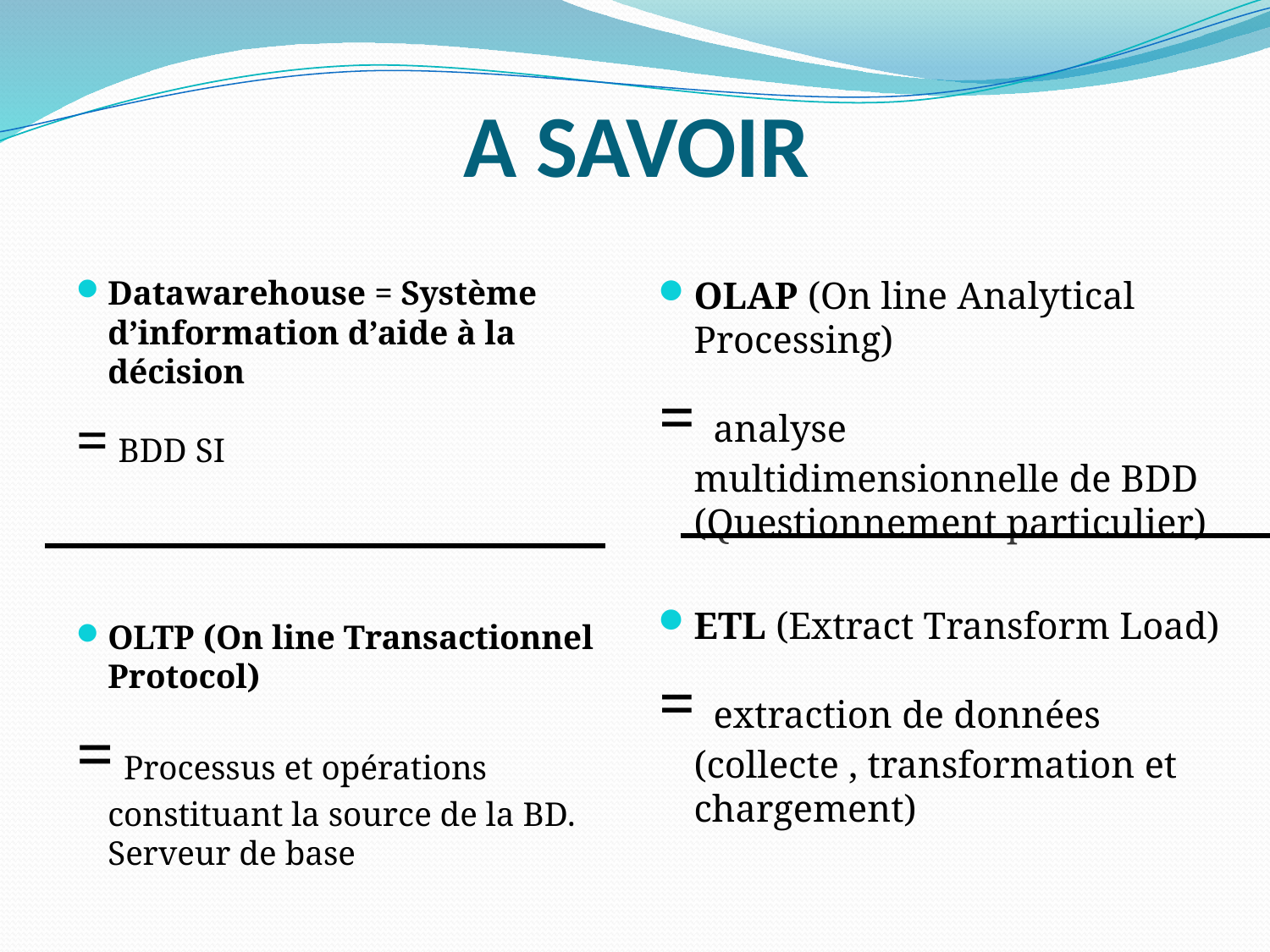

# A SAVOIR
Datawarehouse = Système d’information d’aide à la décision
= BDD SI

OLTP (On line Transactionnel Protocol)
= Processus et opérations constituant la source de la BD. Serveur de base

OLAP (On line Analytical Processing)
= analyse multidimensionnelle de BDD (Questionnement particulier)

ETL (Extract Transform Load)
= extraction de données (collecte , transformation et chargement)